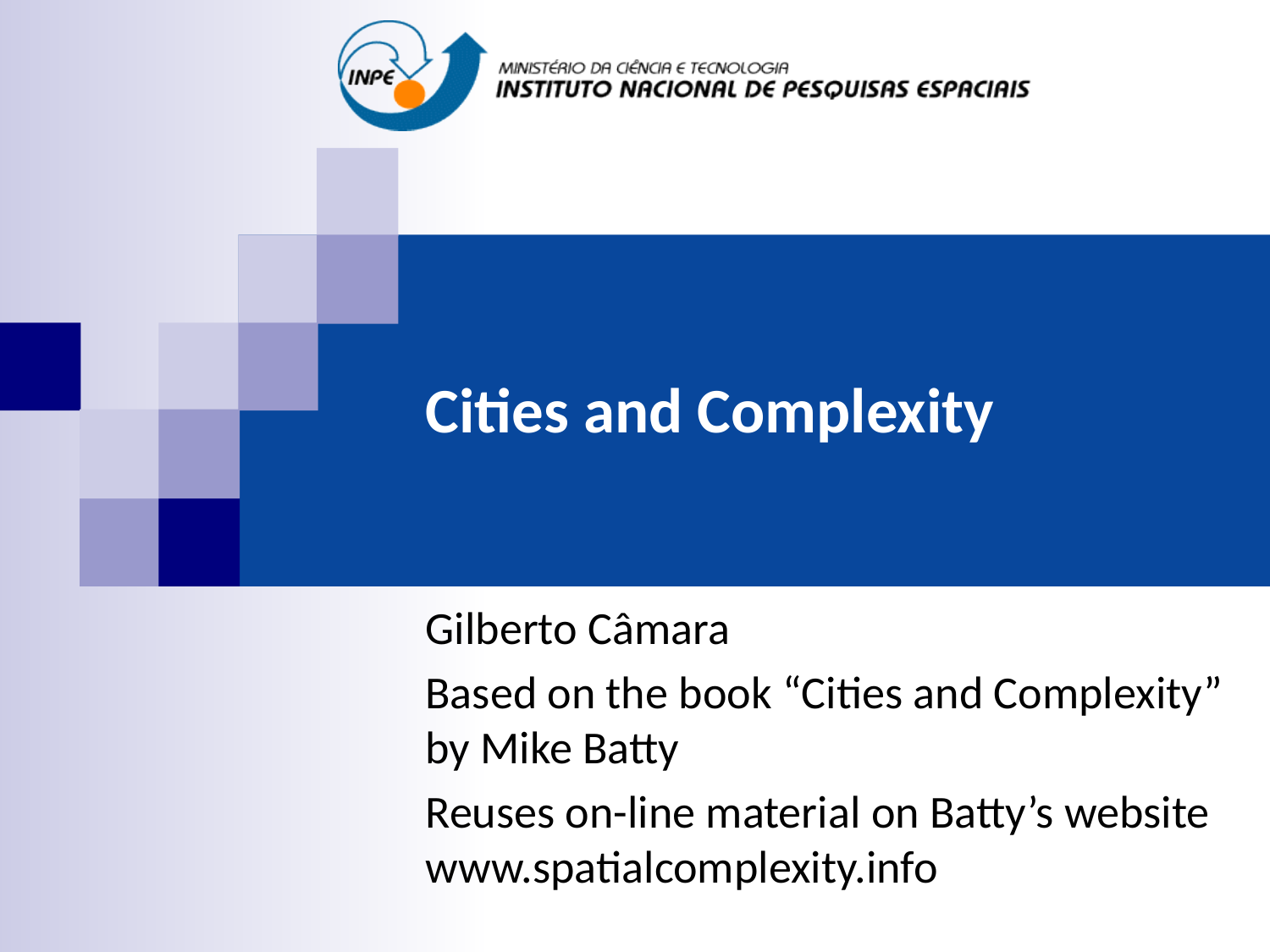

# Cities and Complexity
Gilberto Câmara
Based on the book “Cities and Complexity” by Mike Batty
Reuses on-line material on Batty’s website www.spatialcomplexity.info